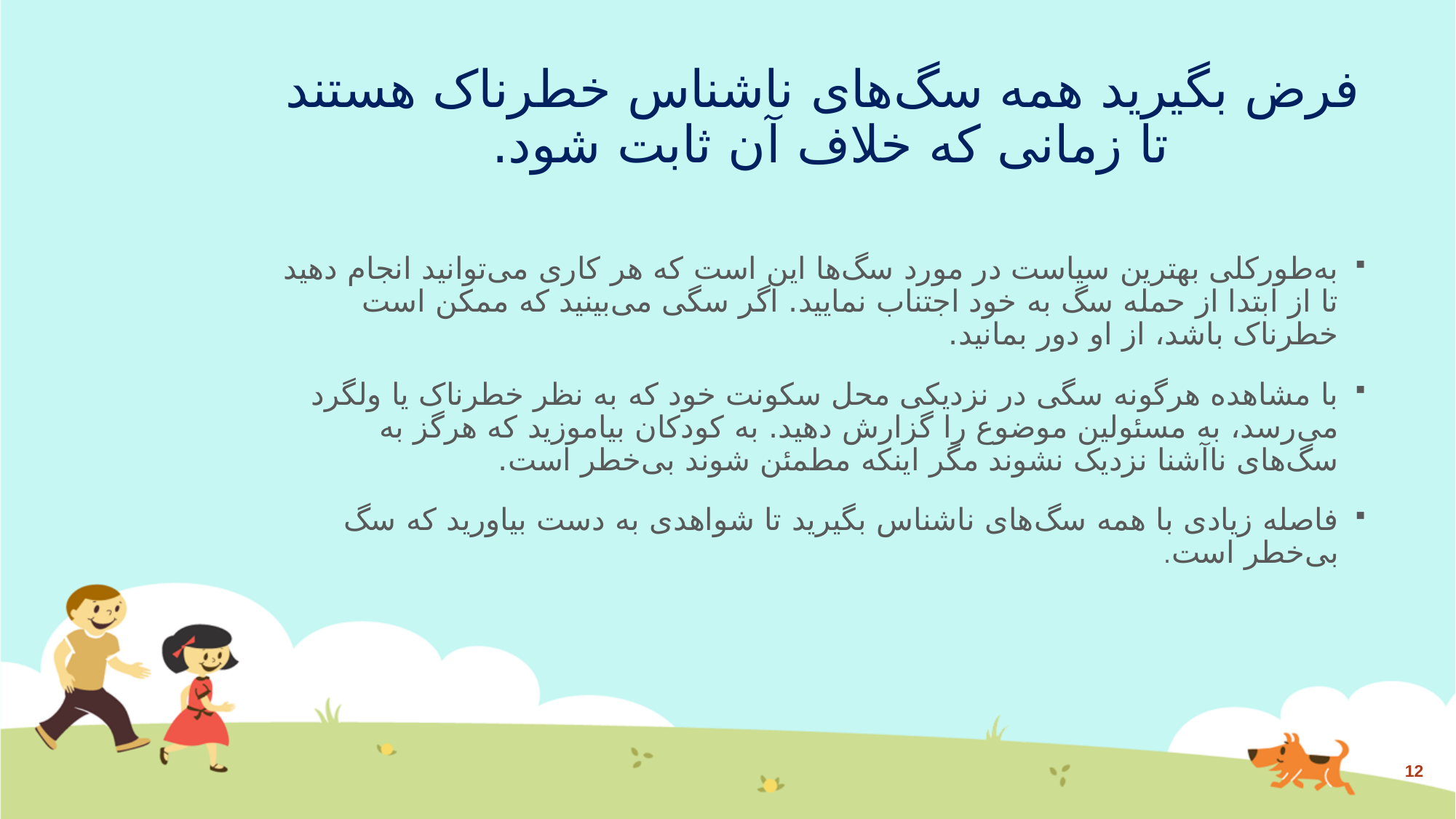

# فرض بگیرید همه سگ‌های ناشناس خطرناک هستند تا زمانی که خلاف آن ثابت شود.
به‌طورکلی بهترین سیاست در مورد سگ‌ها این است که هر کاری می‌توانید انجام دهید تا از ابتدا از حمله سگ به خود اجتناب نمایید. اگر سگی می‌بینید که ممکن است خطرناک باشد، از او دور بمانید.
با مشاهده هرگونه سگی در نزدیکی محل سکونت خود که به نظر خطرناک یا ولگرد می‌رسد، به مسئولین موضوع را گزارش دهید. به کودکان بیاموزید که هرگز به سگ‌های ناآشنا نزدیک نشوند مگر اینکه مطمئن شوند بی‌خطر است.
فاصله زیادی با همه سگ‌های ناشناس بگیرید تا شواهدی به دست بیاورید که سگ بی‌خطر است.
12